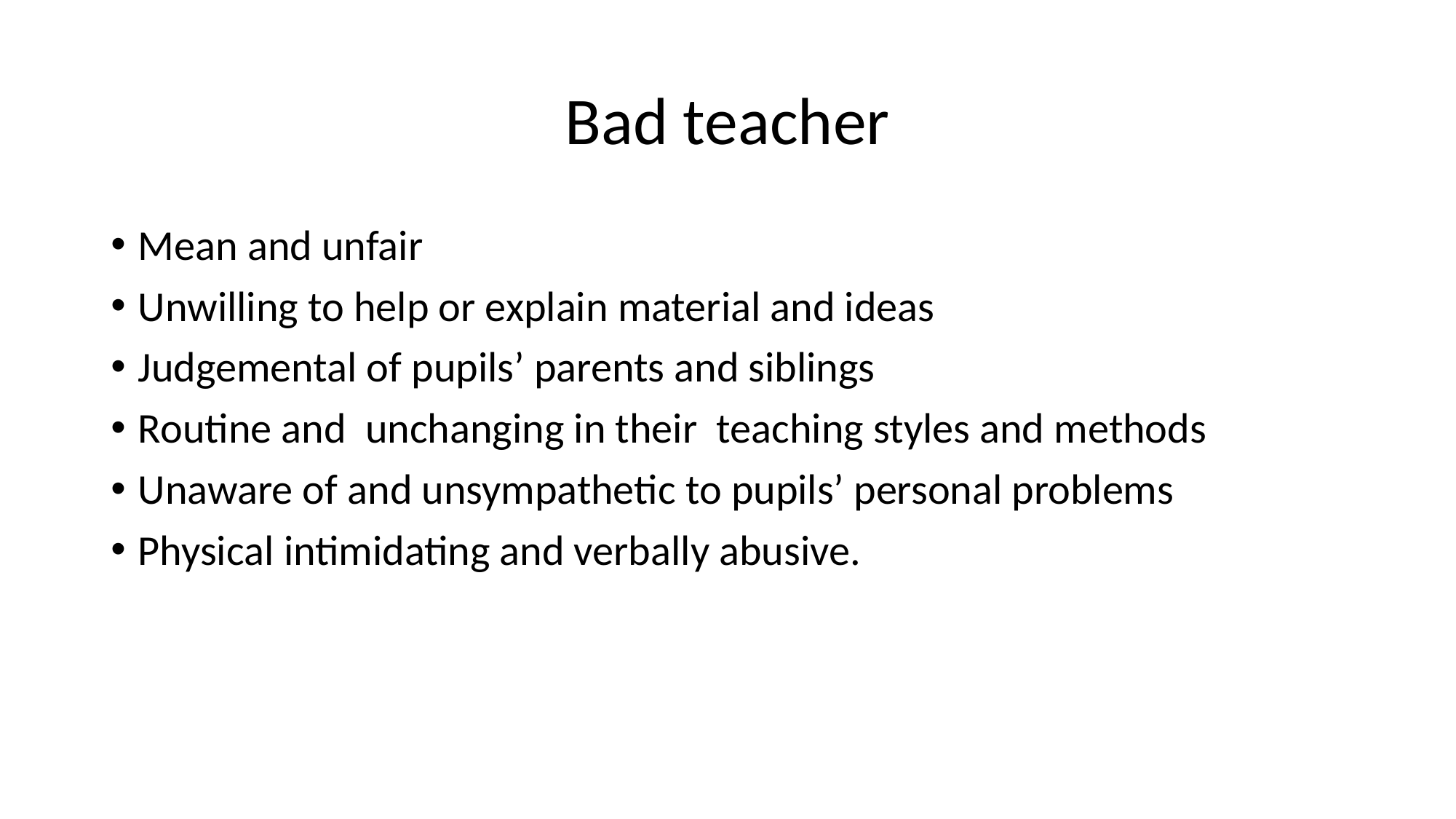

# Bad teacher
Mean and unfair
Unwilling to help or explain material and ideas
Judgemental of pupils’ parents and siblings
Routine and  unchanging in their  teaching styles and methods
Unaware of and unsympathetic to pupils’ personal problems
Physical intimidating and verbally abusive.